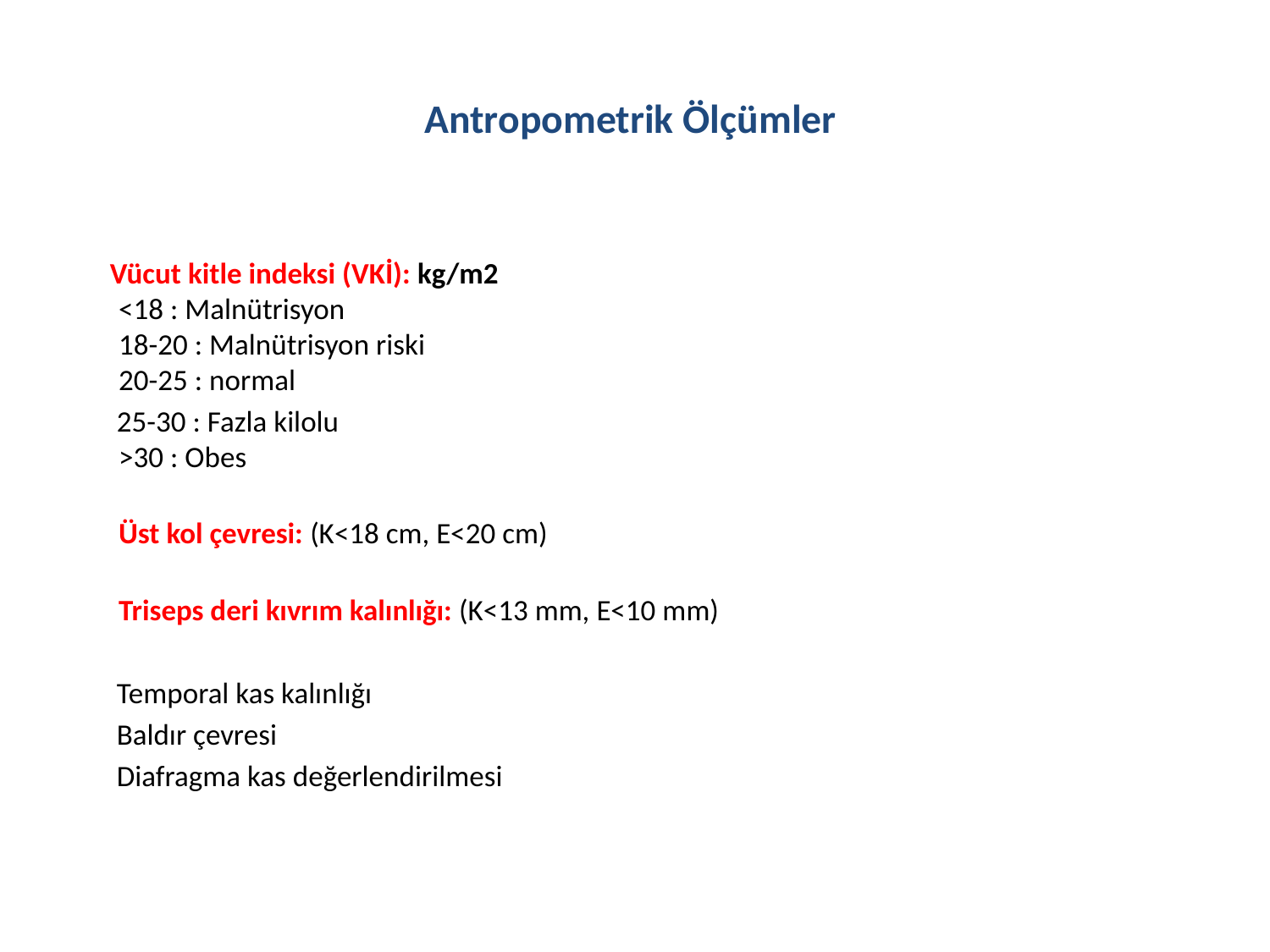

# Antropometrik Ölçümler

     Vücut kitle indeksi (VKİ): kg/m2
<18 : Malnütrisyon
18-20 : Malnütrisyon riski
20-25 : normal
      25-30 : Fazla kilolu
>30 : Obes
Üst kol çevresi: (K<18 cm, E<20 cm)
Triseps deri kıvrım kalınlığı: (K<13 mm, E<10 mm)

      Temporal kas kalınlığı
      Baldır çevresi
      Diafragma kas değerlendirilmesi